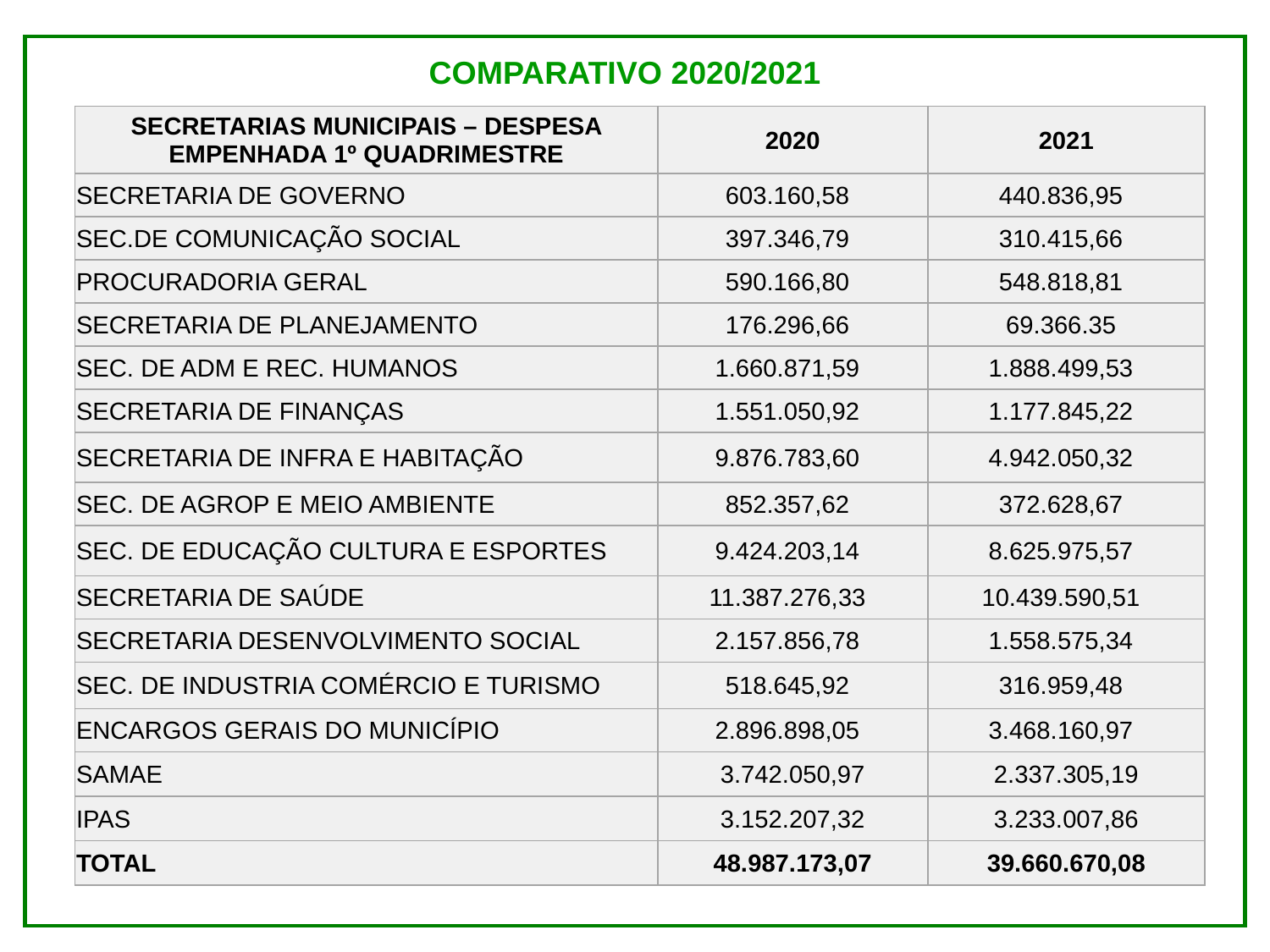

COMPARATIVO 2020/2021
| SECRETARIAS MUNICIPAIS – DESPESA EMPENHADA 1º QUADRIMESTRE | 2020 | 2021 |
| --- | --- | --- |
| SECRETARIA DE GOVERNO | 603.160,58 | 440.836,95 |
| SEC.DE COMUNICAÇÃO SOCIAL | 397.346,79 | 310.415,66 |
| PROCURADORIA GERAL | 590.166,80 | 548.818,81 |
| SECRETARIA DE PLANEJAMENTO | 176.296,66 | 69.366.35 |
| SEC. DE ADM E REC. HUMANOS | 1.660.871,59 | 1.888.499,53 |
| SECRETARIA DE FINANÇAS | 1.551.050,92 | 1.177.845,22 |
| SECRETARIA DE INFRA E HABITAÇÃO | 9.876.783,60 | 4.942.050,32 |
| SEC. DE AGROP E MEIO AMBIENTE | 852.357,62 | 372.628,67 |
| SEC. DE EDUCAÇÃO CULTURA E ESPORTES | 9.424.203,14 | 8.625.975,57 |
| SECRETARIA DE SAÚDE | 11.387.276,33 | 10.439.590,51 |
| SECRETARIA DESENVOLVIMENTO SOCIAL | 2.157.856,78 | 1.558.575,34 |
| SEC. DE INDUSTRIA COMÉRCIO E TURISMO | 518.645,92 | 316.959,48 |
| ENCARGOS GERAIS DO MUNICÍPIO | 2.896.898,05 | 3.468.160,97 |
| SAMAE | 3.742.050,97 | 2.337.305,19 |
| IPAS | 3.152.207,32 | 3.233.007,86 |
| TOTAL | 48.987.173,07 | 39.660.670,08 |